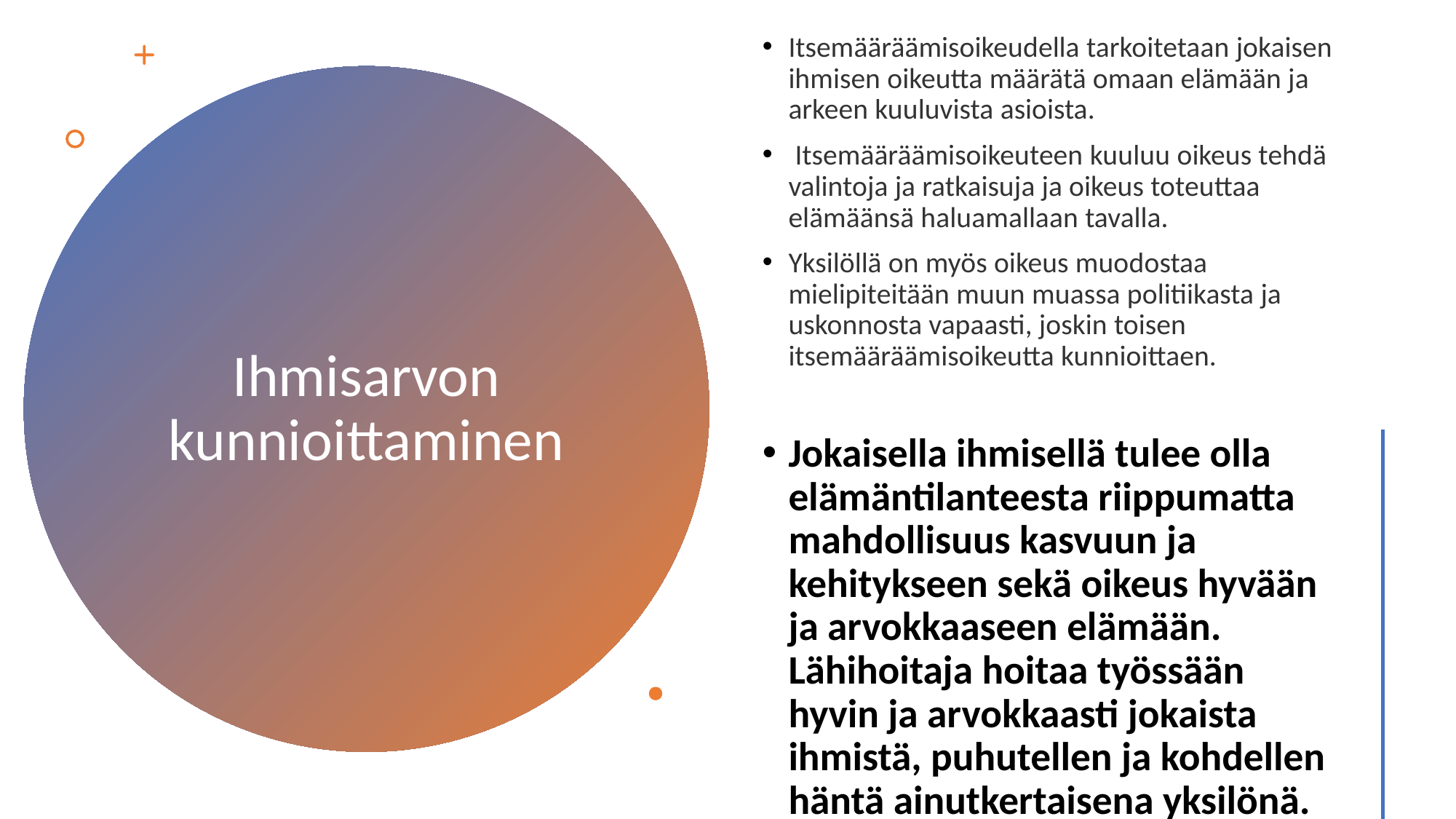

Itsemääräämisoikeudella tarkoitetaan jokaisen ihmisen oikeutta määrätä omaan elämään ja arkeen kuuluvista asioista.
 Itsemääräämisoikeuteen kuuluu oikeus tehdä valintoja ja ratkaisuja ja oikeus toteuttaa elämäänsä haluamallaan tavalla.
Yksilöllä on myös oikeus muodostaa mielipiteitään muun muassa politiikasta ja uskonnosta vapaasti, joskin toisen itsemääräämisoikeutta kunnioittaen.

Jokaisella ihmisellä tulee olla elämäntilanteesta riippumatta mahdollisuus kasvuun ja kehitykseen sekä oikeus hyvään ja arvokkaaseen elämään. Lähihoitaja hoitaa työssään hyvin ja arvokkaasti jokaista ihmistä, puhutellen ja kohdellen häntä ainutkertaisena yksilönä.

# Ihmisarvon kunnioittaminen